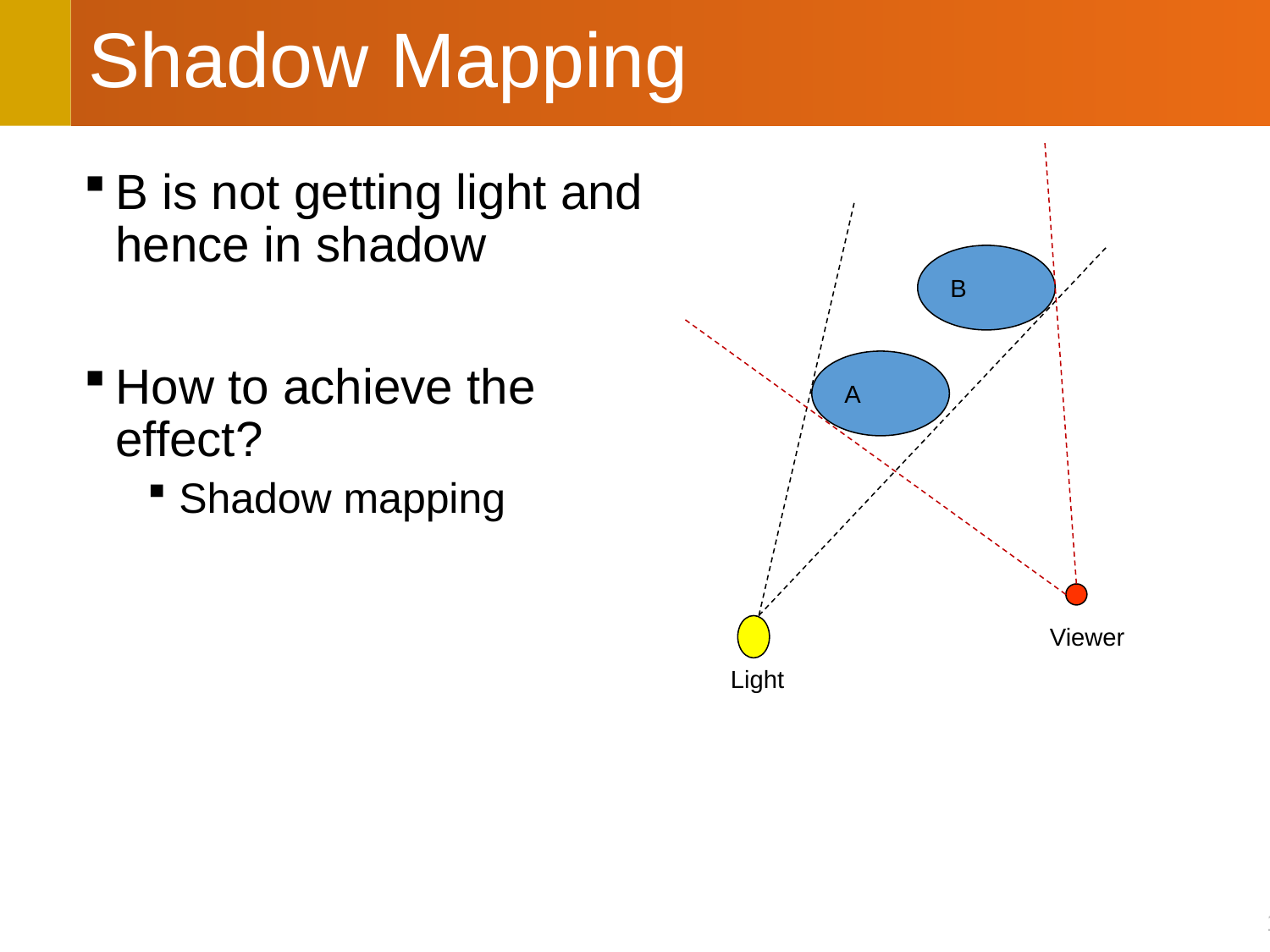

# Shadow Mapping

B is not getting light and hence in shadow

How to achieve the effect?
Shadow mapping

B

A

Viewer
Light